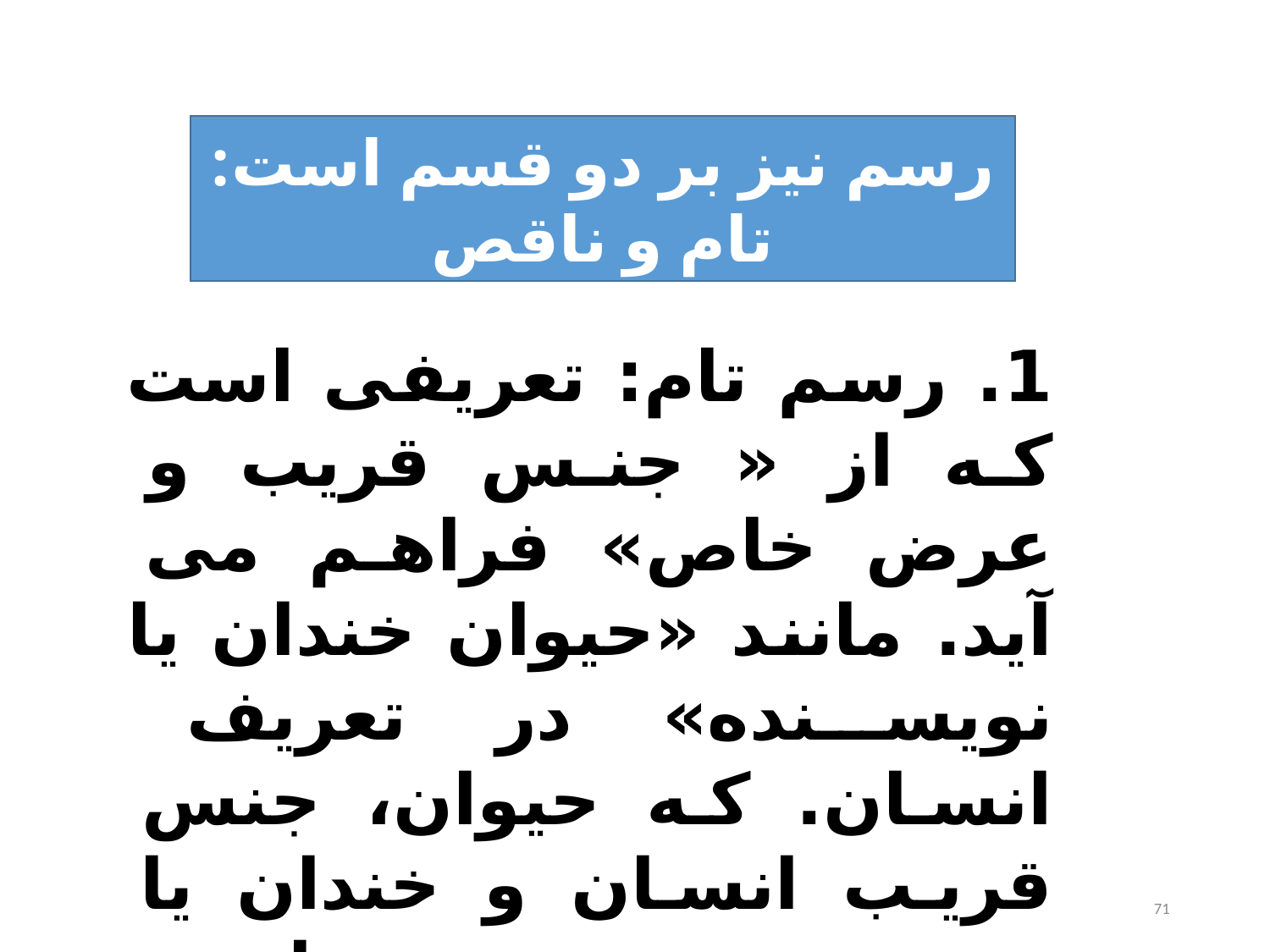

رسم نیز بر دو قسم است: تام و ناقص
1. رسم تام: تعریفی است که از « جنس قریب و عرض خاص» فراهم می آید. مانند «حیوان خندان یا نویسنده» در تعریف انسان. که حیوان، جنس قریب انسان و خندان یا نویسنده، عرض خاص انسان است.
71